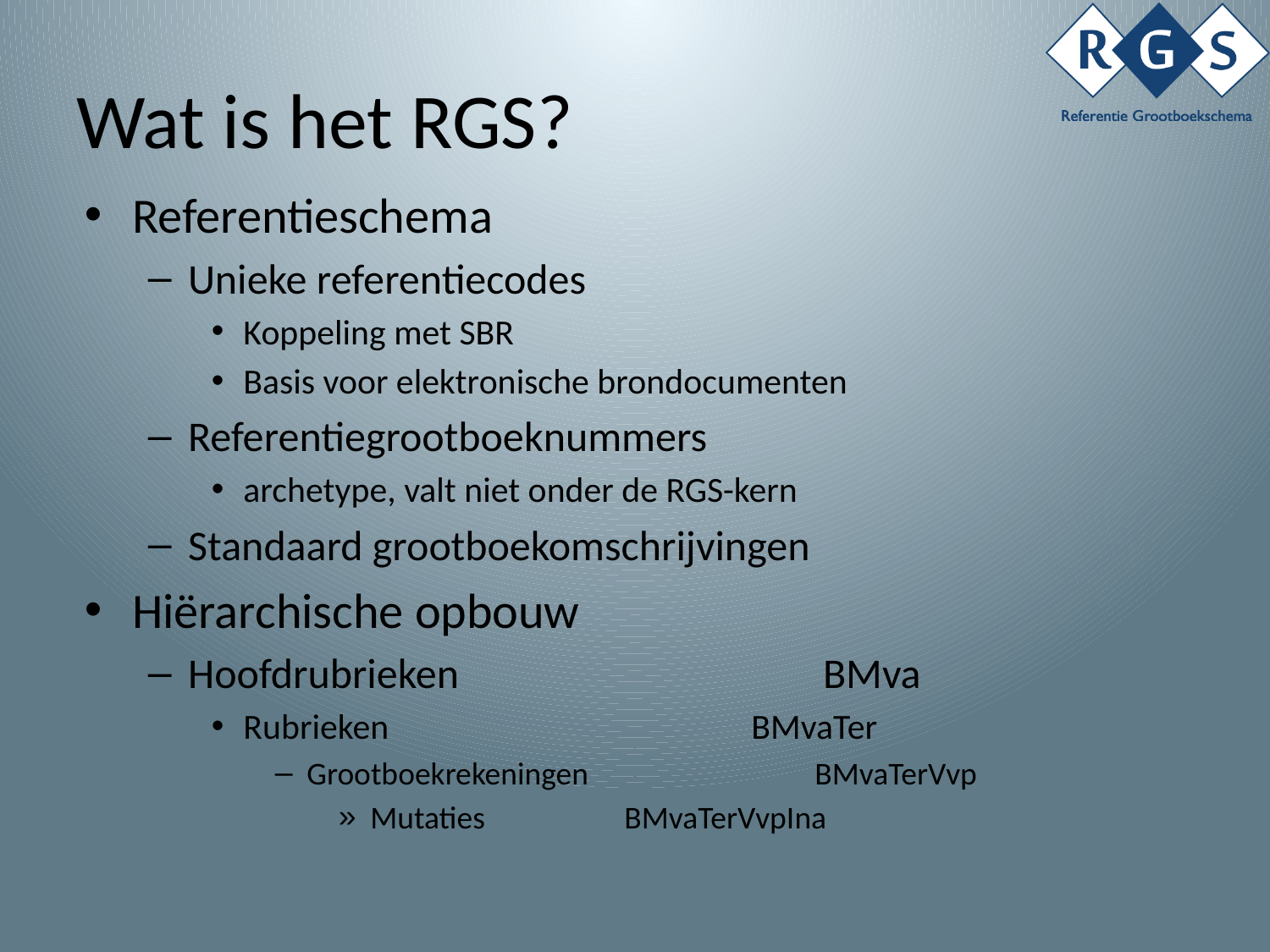

# Wat is het RGS?
Referentieschema
Unieke referentiecodes
Koppeling met SBR
Basis voor elektronische brondocumenten
Referentiegrootboeknummers
archetype, valt niet onder de RGS-kern
Standaard grootboekomschrijvingen
Hiërarchische opbouw
Hoofdrubrieken			BMva
Rubrieken			BMvaTer
Grootboekrekeningen		BMvaTerVvp
Mutaties		BMvaTerVvpIna